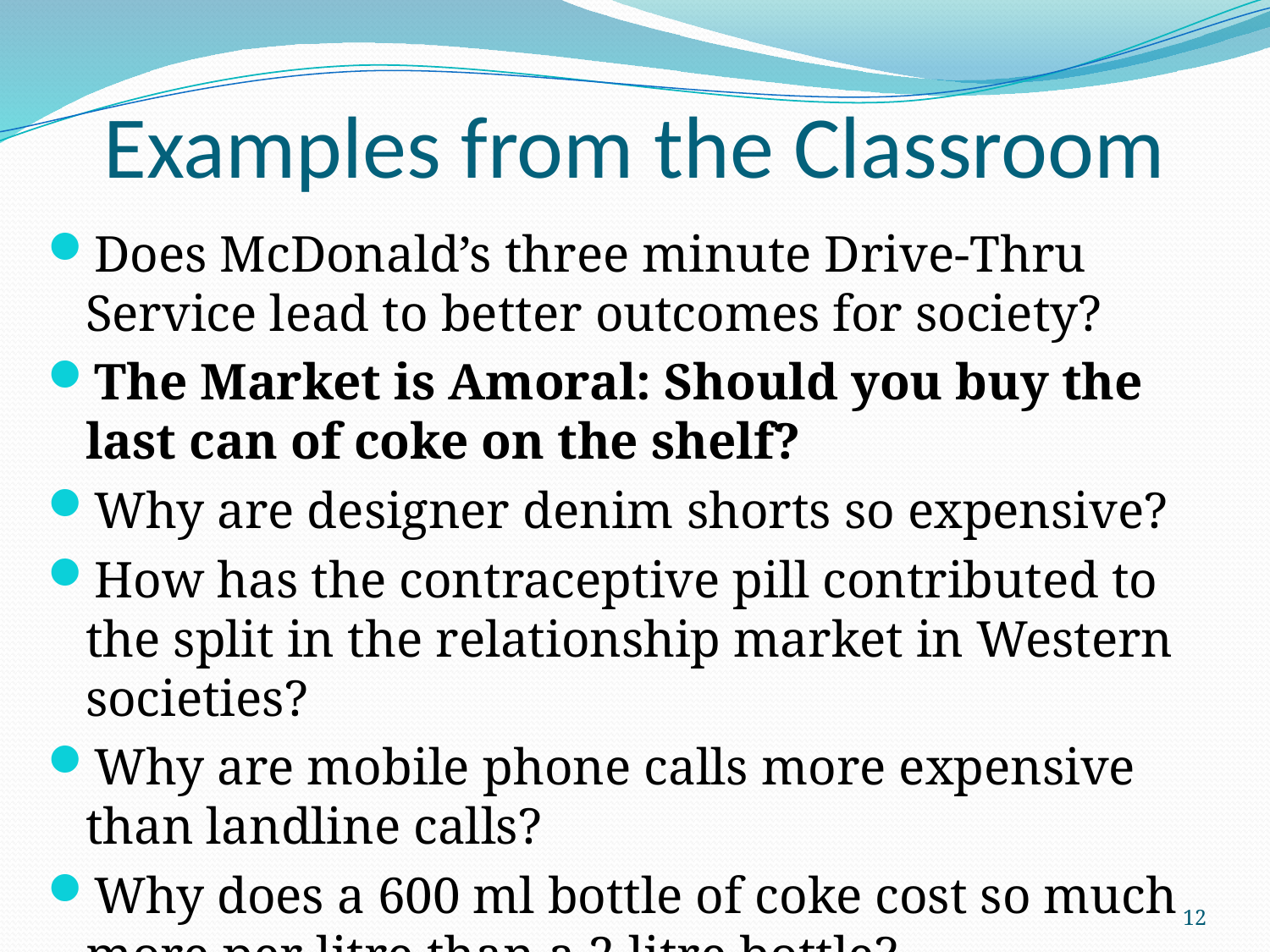

# Examples from the Classroom
Does McDonald’s three minute Drive-Thru Service lead to better outcomes for society?
The Market is Amoral: Should you buy the last can of coke on the shelf?
Why are designer denim shorts so expensive?
How has the contraceptive pill contributed to the split in the relationship market in Western societies?
Why are mobile phone calls more expensive than landline calls?
Why does a 600 ml bottle of coke cost so much more per litre than a 2 litre bottle?
12